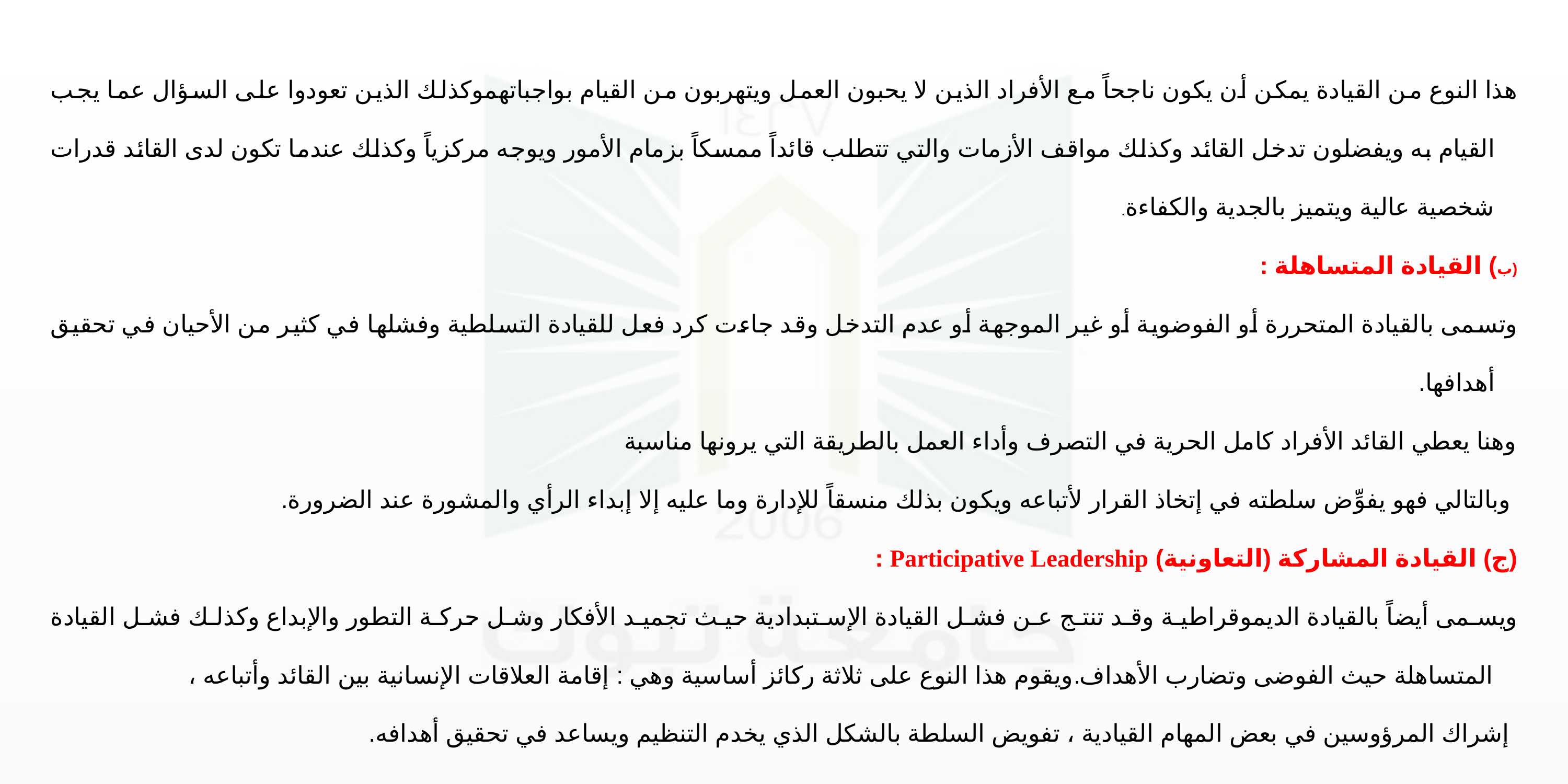

هذا النوع من القيادة يمكن أن يكون ناجحاً مع الأفراد الذين لا يحبون العمل ويتهربون من القيام بواجباتهموكذلك الذين تعودوا على السؤال عما يجب القيام به ويفضلون تدخل القائد وكذلك مواقف الأزمات والتي تتطلب قائداً ممسكاً بزمام الأمور ويوجه مركزياً وكذلك عندما تكون لدى القائد قدرات شخصية عالية ويتميز بالجدية والكفاءة.
(ب) القيادة المتساهلة :
وتسمى بالقيادة المتحررة أو الفوضوية أو غير الموجهة أو عدم التدخل وقد جاءت كرد فعل للقيادة التسلطية وفشلها في كثير من الأحيان في تحقيق أهدافها.
وهنا يعطي القائد الأفراد كامل الحرية في التصرف وأداء العمل بالطريقة التي يرونها مناسبة
 وبالتالي فهو يفوِّض سلطته في إتخاذ القرار لأتباعه ويكون بذلك منسقاً للإدارة وما عليه إلا إبداء الرأي والمشورة عند الضرورة.
(ج) القيادة المشاركة (التعاونية) Participative Leadership :
ويسمى أيضاً بالقيادة الديموقراطية وقد تنتج عن فشل القيادة الإستبدادية حيث تجميد الأفكار وشل حركة التطور والإبداع وكذلك فشل القيادة المتساهلة حيث الفوضى وتضارب الأهداف.ويقوم هذا النوع على ثلاثة ركائز أساسية وهي : إقامة العلاقات الإنسانية بين القائد وأتباعه ،
 إشراك المرؤوسين في بعض المهام القيادية ، تفويض السلطة بالشكل الذي يخدم التنظيم ويساعد في تحقيق أهدافه.